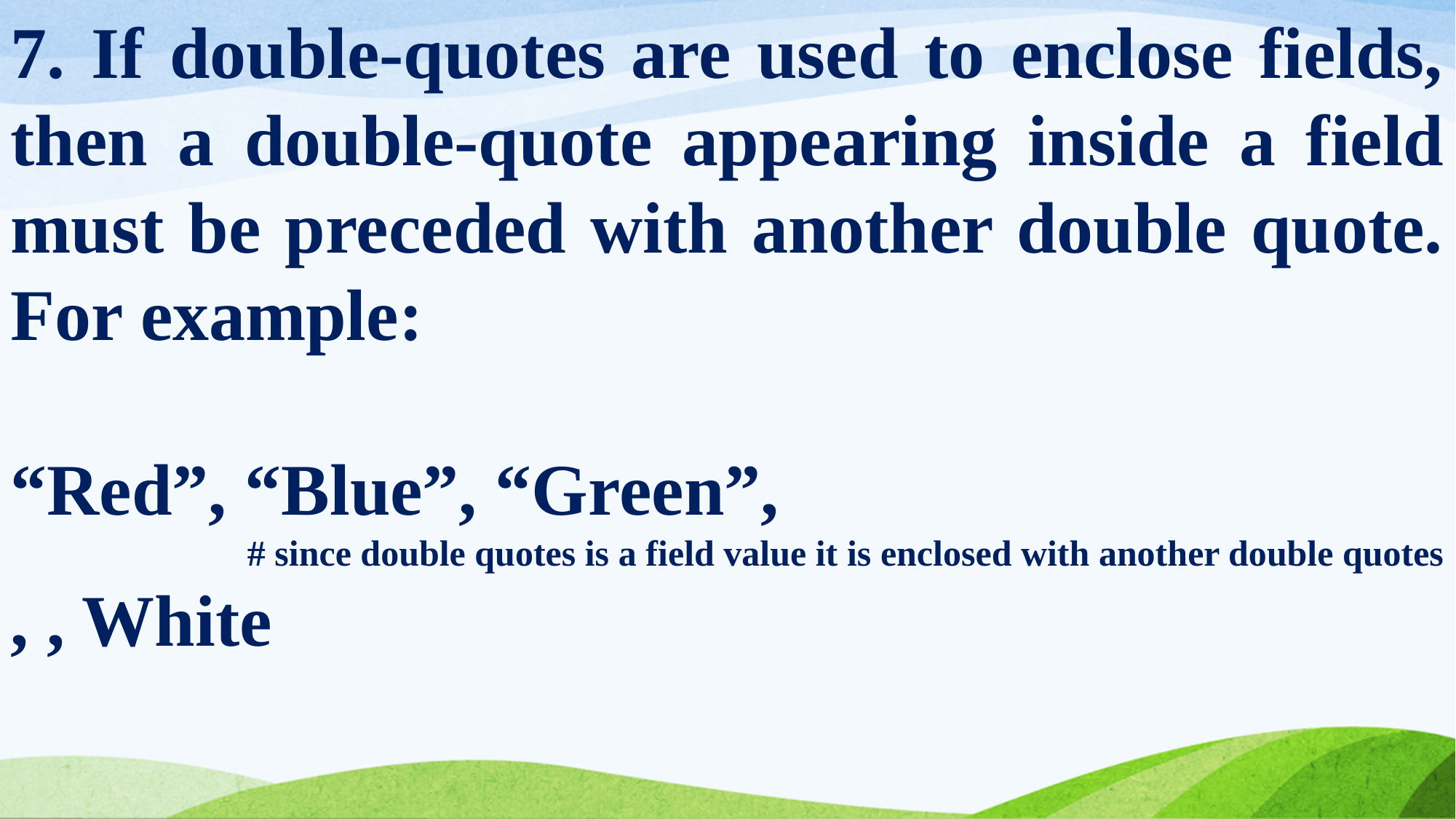

7. If double-quotes are used to enclose fields, then a double-quote appearing inside a field must be preceded with another double quote. For example:

“Red”, “Blue”, “Green”,
# since double quotes is a field value it is enclosed with another double quotes
, , White